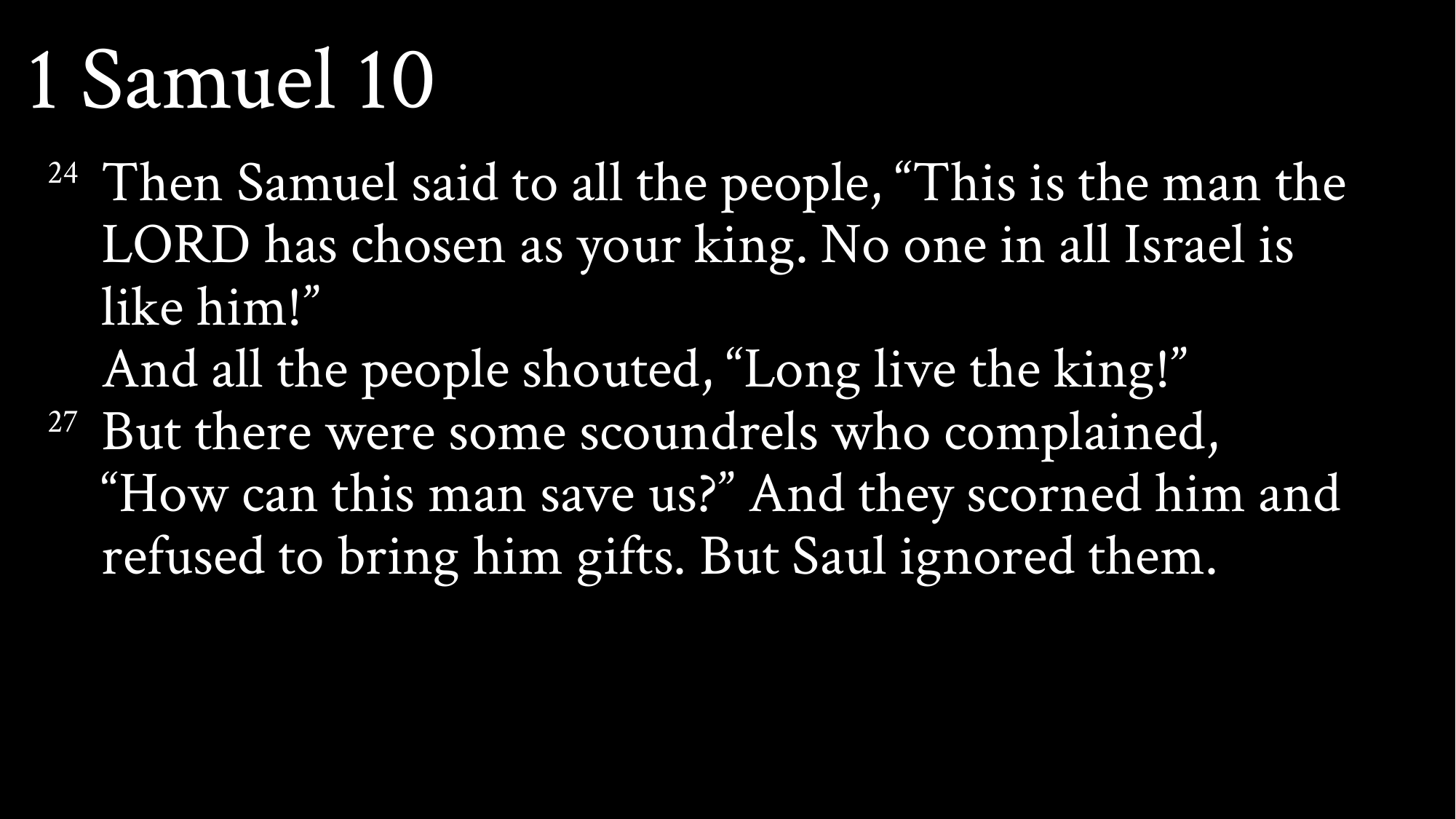

1 Samuel 10
24	Then Samuel said to all the people, “This is the man the LORD has chosen as your king. No one in all Israel is like him!”
	And all the people shouted, “Long live the king!”
27	But there were some scoundrels who complained, “How can this man save us?” And they scorned him and refused to bring him gifts. But Saul ignored them.